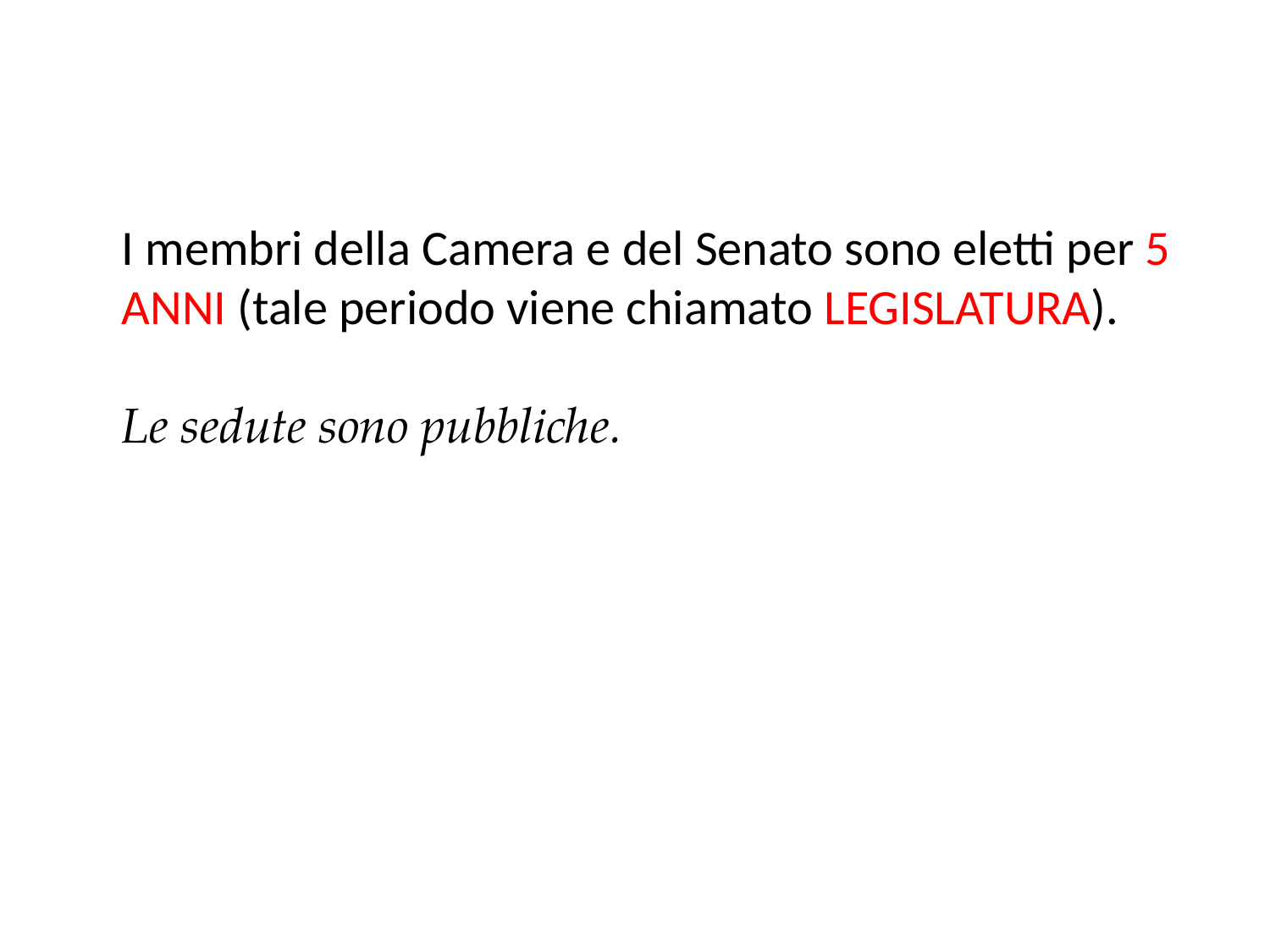

I membri della Camera e del Senato sono eletti per 5 ANNI (tale periodo viene chiamato LEGISLATURA).

Le sedute sono pubbliche.